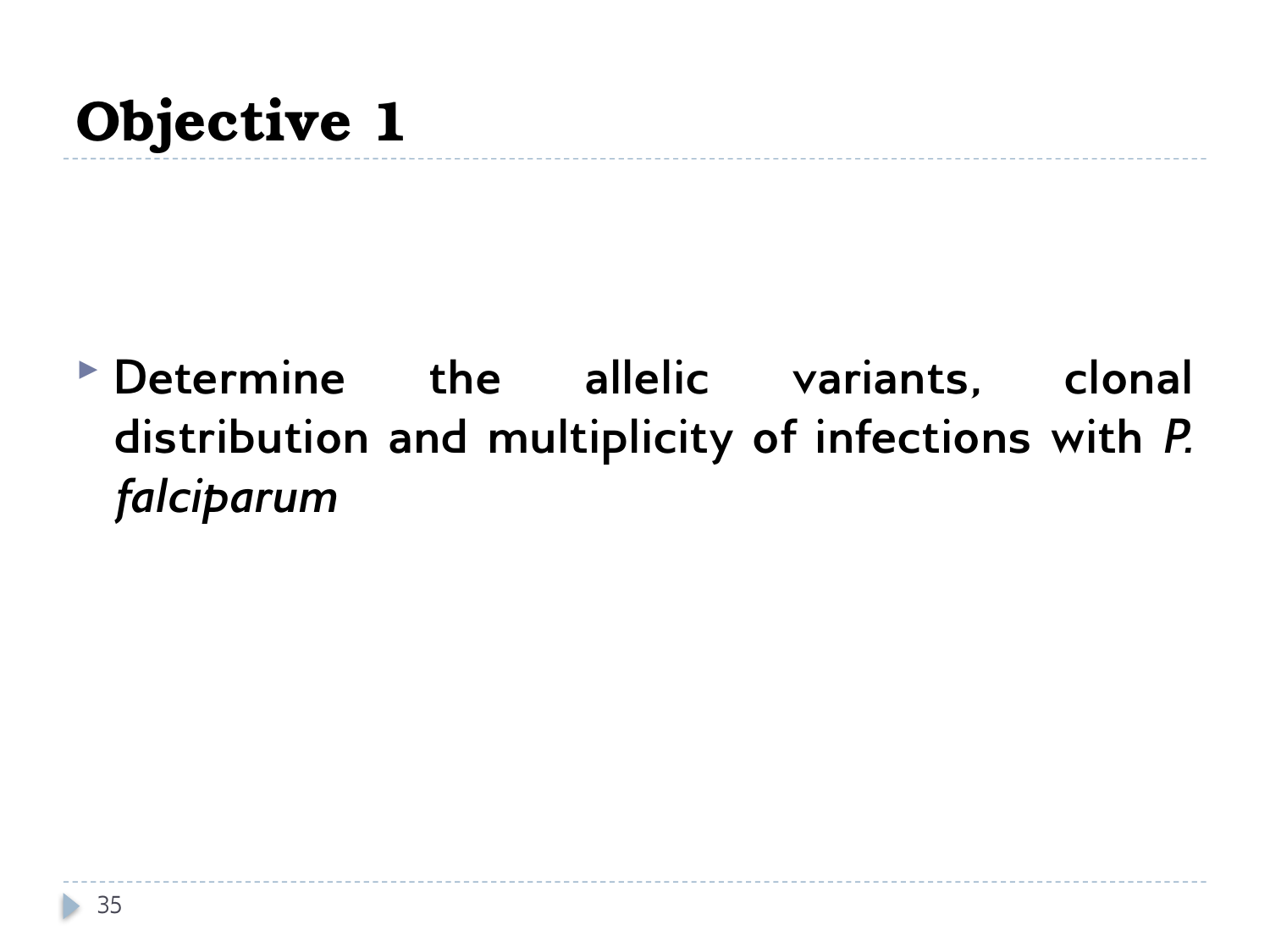

# Objective 1
Determine the allelic variants, clonal distribution and multiplicity of infections with P. falciparum
35